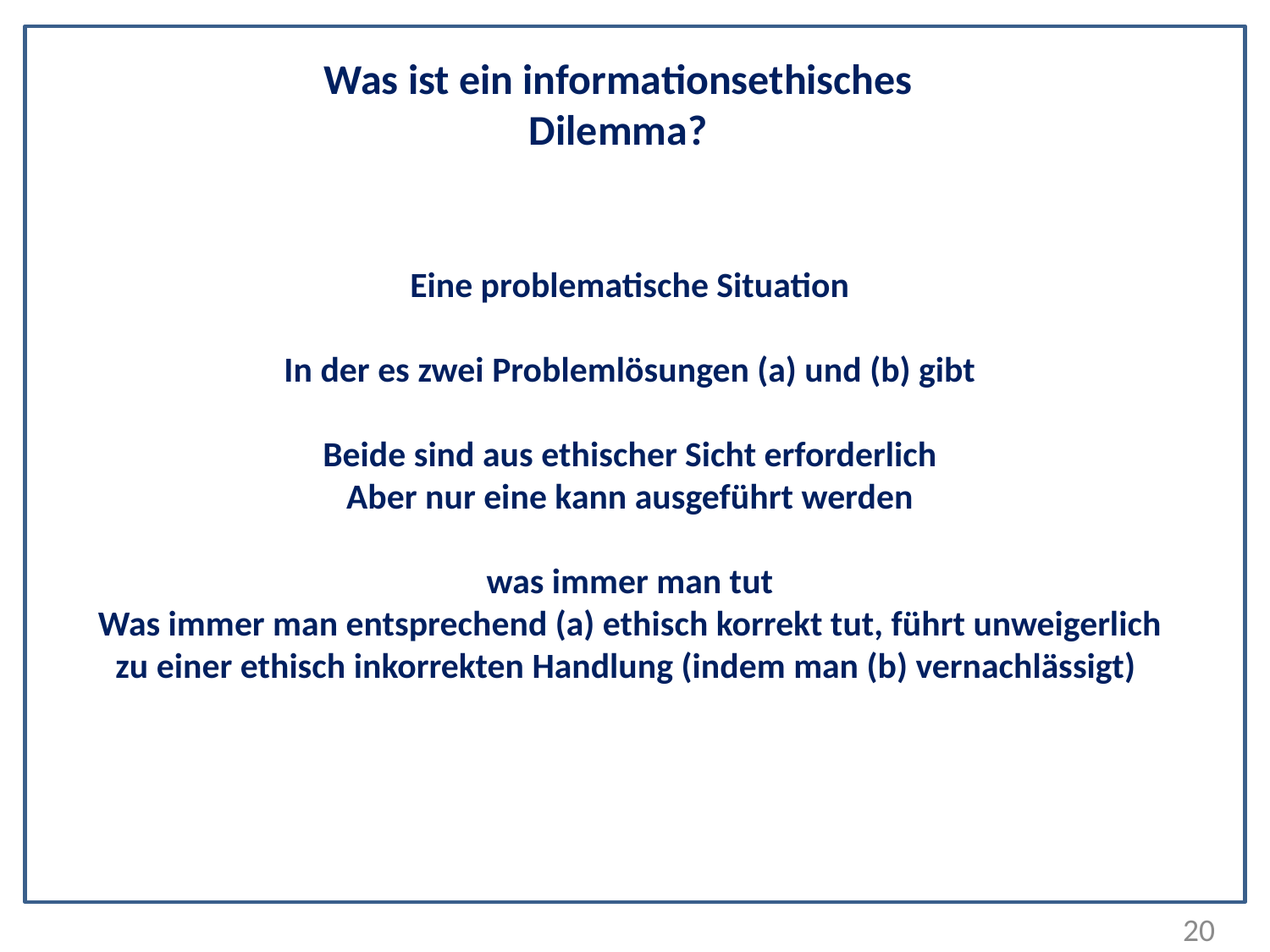

Was ist ein informationsethisches Dilemma?
Eine problematische Situation
In der es zwei Problemlösungen (a) und (b) gibt

Beide sind aus ethischer Sicht erforderlich
Aber nur eine kann ausgeführt werden
was immer man tut
Was immer man entsprechend (a) ethisch korrekt tut, führt unweigerlich zu einer ethisch inkorrekten Handlung (indem man (b) vernachlässigt)